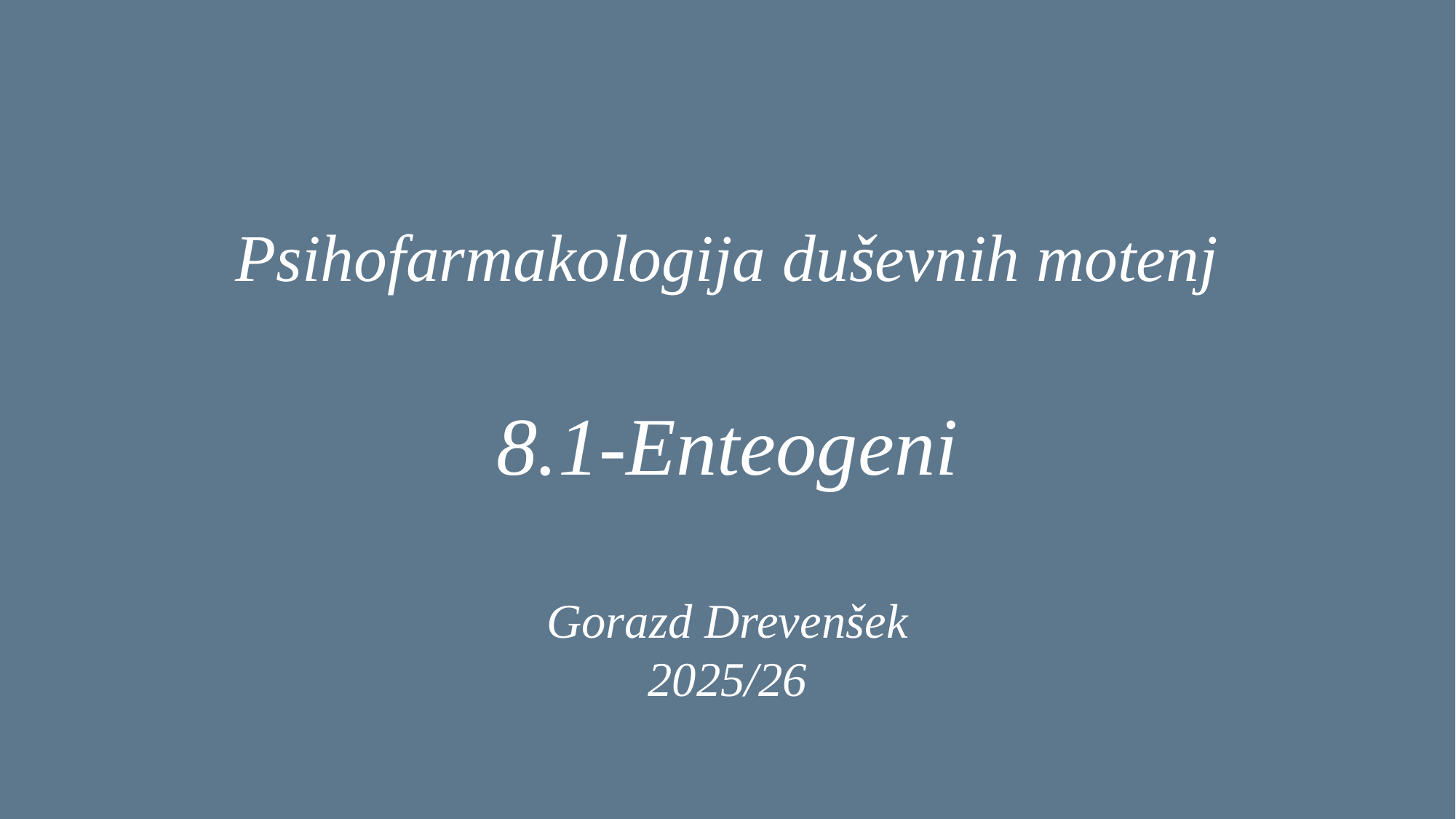

# Psihofarmakologija duševnih motenj 8.1-Enteogeni Gorazd Drevenšek 2025/26